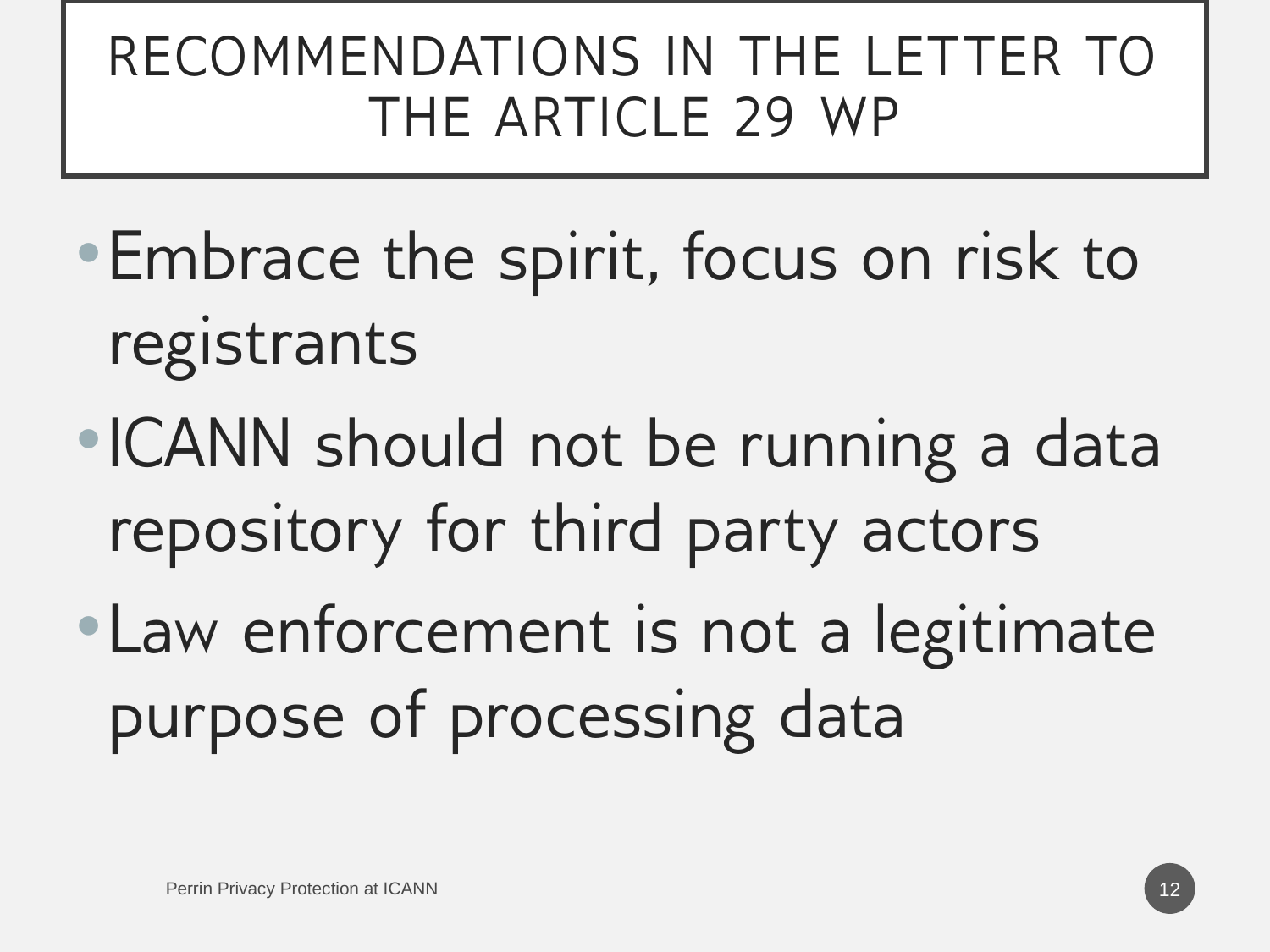

# Recommendations in the Letter to the Article 29 WP

Embrace the spirit, focus on risk to registrants
ICANN should not be running a data repository for third party actors
Law enforcement is not a legitimate purpose of processing data

12
Perrin Privacy Protection at ICANN